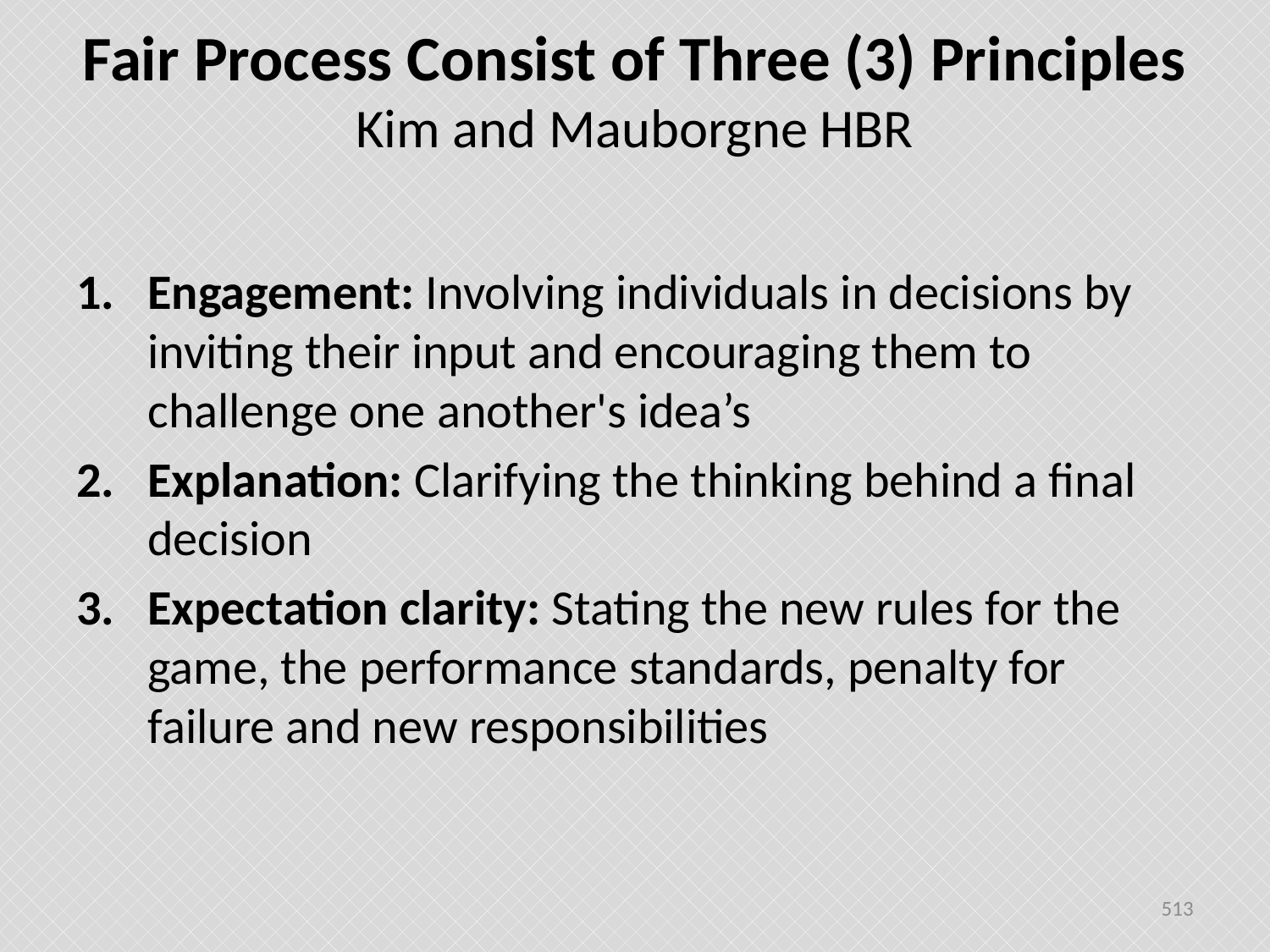

# Fair Process Consist of Three (3) Principles Kim and Mauborgne HBR
Engagement: Involving individuals in decisions by inviting their input and encouraging them to challenge one another's idea’s
Explanation: Clarifying the thinking behind a final decision
Expectation clarity: Stating the new rules for the game, the performance standards, penalty for failure and new responsibilities
513